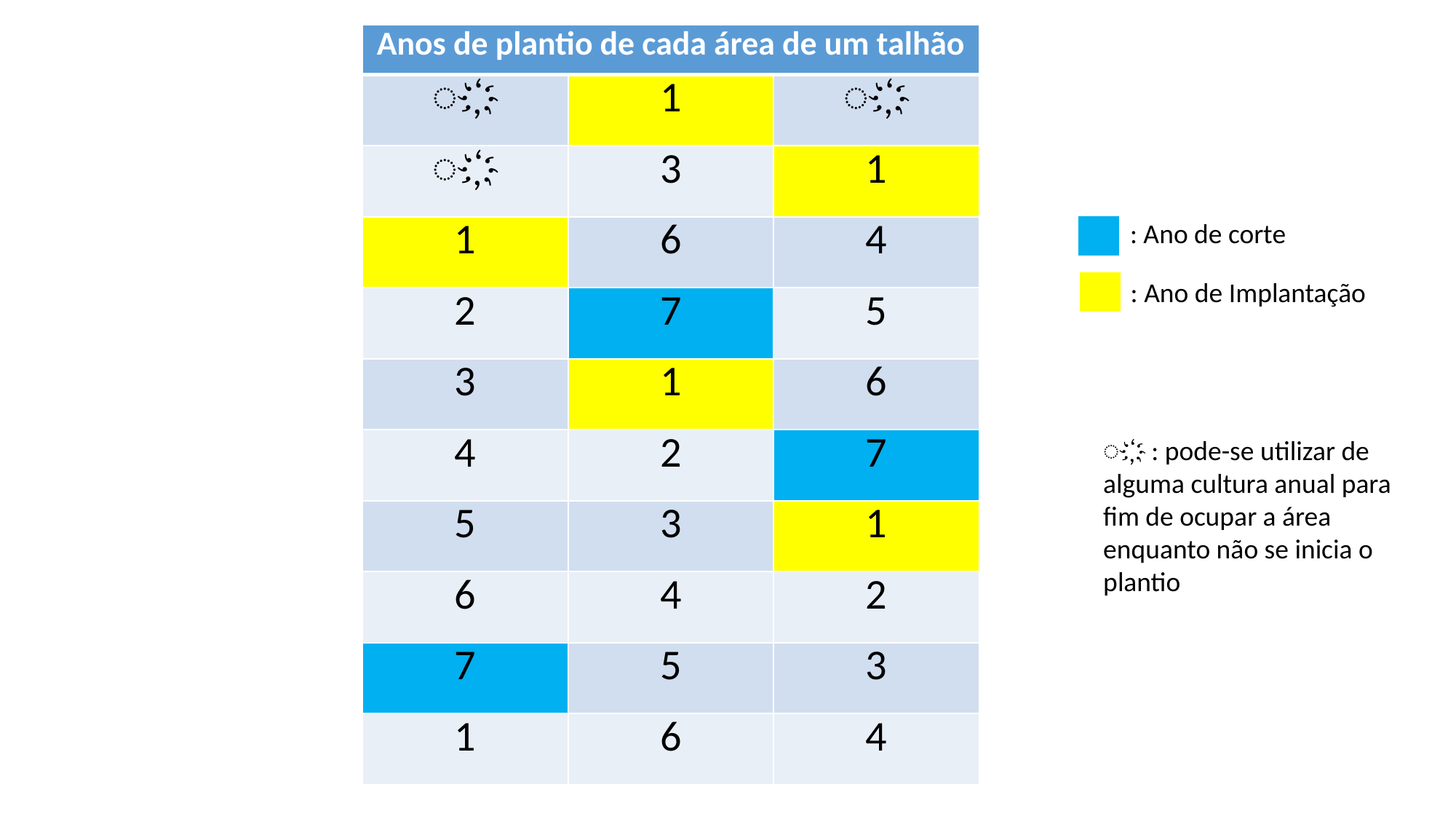

| Anos de plantio de cada área de um talhão |  |  |
| --- | --- | --- |
| ҉ | 1 | ҉ |
| ҉ | 3 | 1 |
| 1 | 6 | 4 |
| 2 | 7 | 5 |
| 3 | 1 | 6 |
| 4 | 2 | 7 |
| 5 | 3 | 1 |
| 6 | 4 | 2 |
| 7 | 5 | 3 |
| 1 | 6 | 4 |
: Ano de corte

: Ano de Implantação

҉ : pode-se utilizar de alguma cultura anual para fim de ocupar a área enquanto não se inicia o plantio